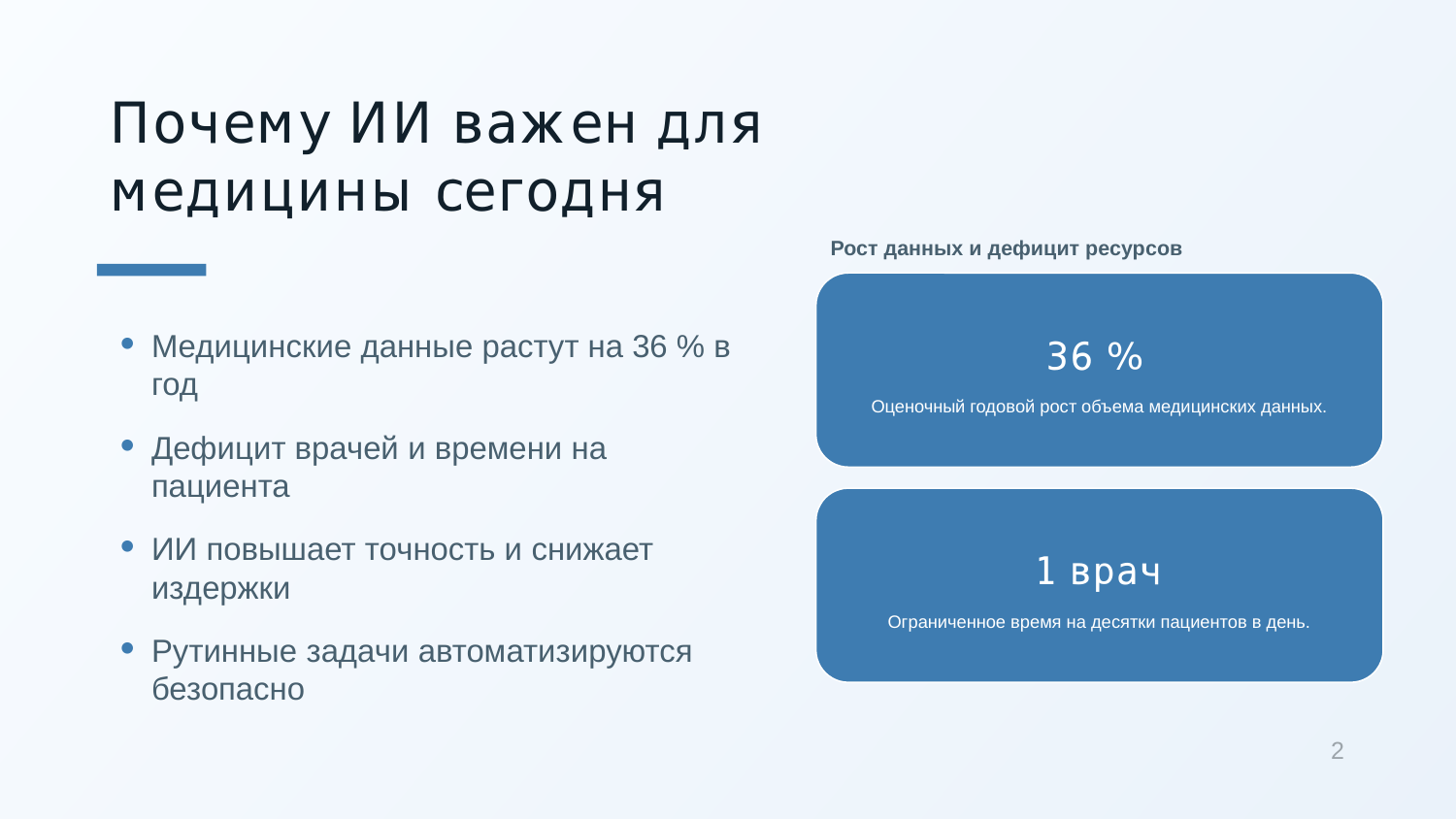

Почему ИИ важен для медицины сегодня
Рост данных и дефицит ресурсов

Медицинские данные растут на 36 % в год
Дефицит врачей и времени на пациента
ИИ повышает точность и снижает издержки
Рутинные задачи автоматизируются безопасно
36 %
Оценочный годовой рост объема медицинских данных.

1 врач
Ограниченное время на десятки пациентов в день.
2